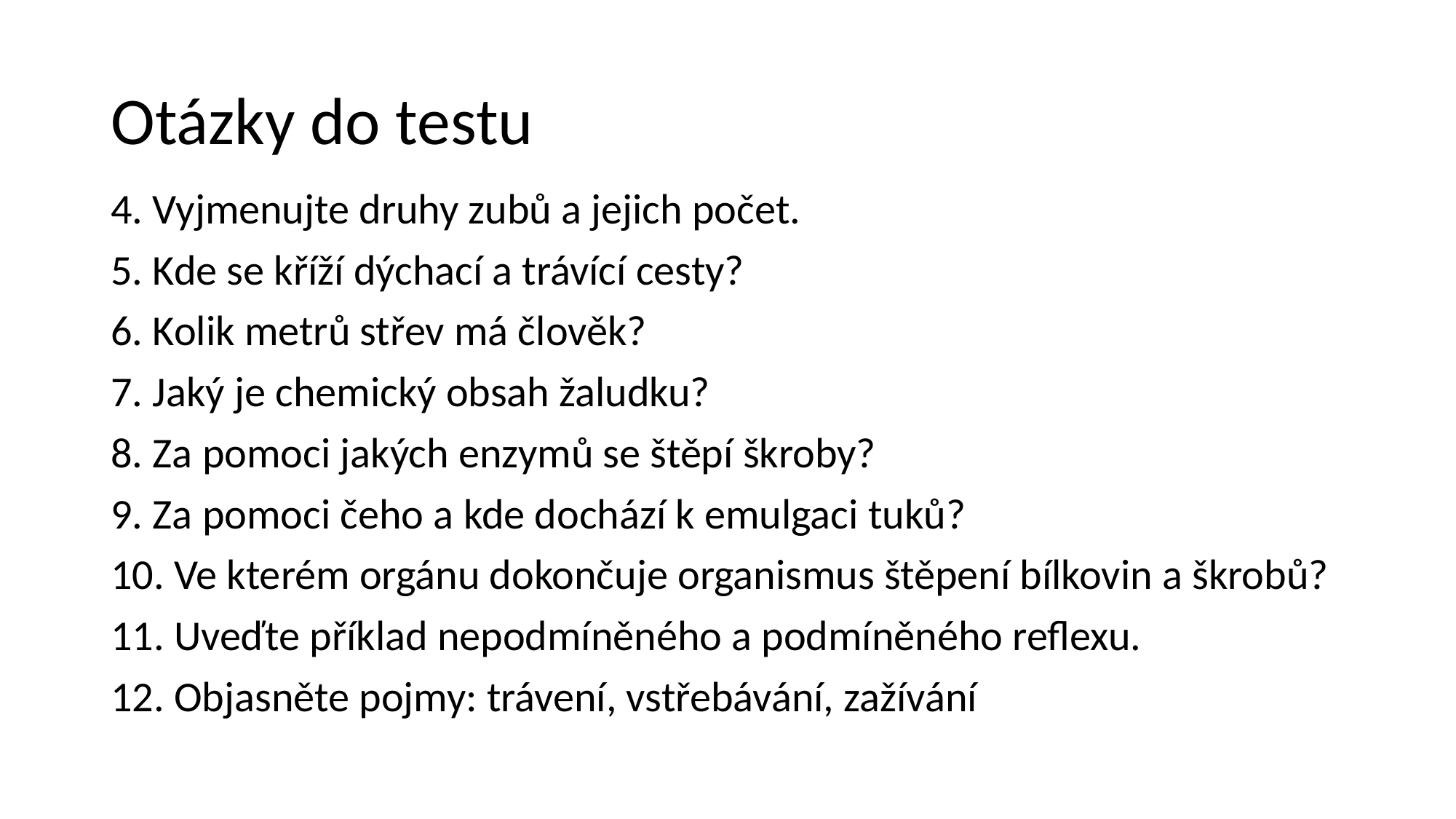

# Otázky do testu
4. Vyjmenujte druhy zubů a jejich počet.
5. Kde se kříží dýchací a trávící cesty?
6. Kolik metrů střev má člověk?
7. Jaký je chemický obsah žaludku?
8. Za pomoci jakých enzymů se štěpí škroby?
9. Za pomoci čeho a kde dochází k emulgaci tuků?
10. Ve kterém orgánu dokončuje organismus štěpení bílkovin a škrobů?
11. Uveďte příklad nepodmíněného a podmíněného reflexu.
12. Objasněte pojmy: trávení, vstřebávání, zažívání